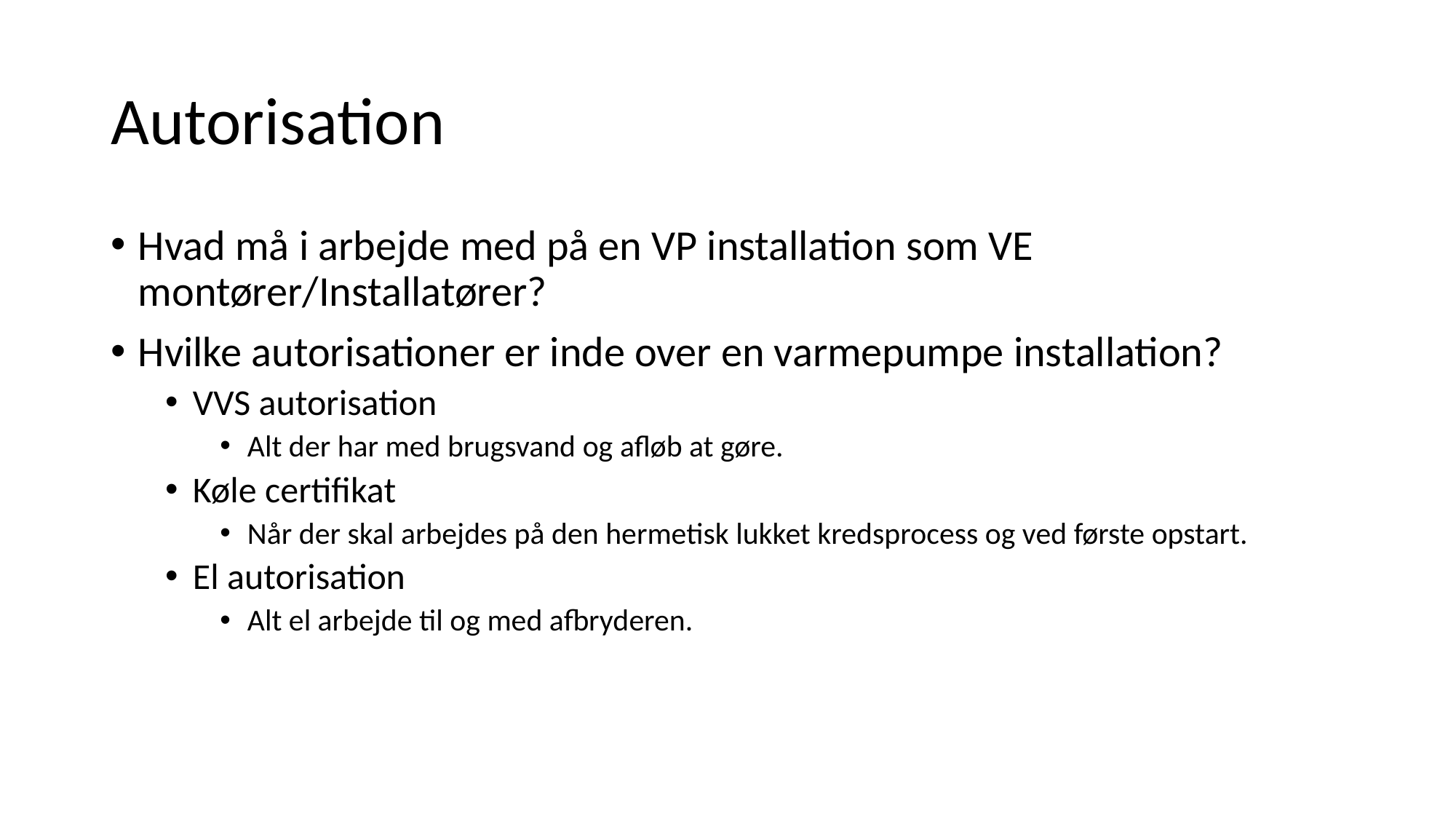

# Autorisation
Hvad må i arbejde med på en VP installation som VE montører/Installatører?
Hvilke autorisationer er inde over en varmepumpe installation?
VVS autorisation
Alt der har med brugsvand og afløb at gøre.
Køle certifikat
Når der skal arbejdes på den hermetisk lukket kredsprocess og ved første opstart.
El autorisation
Alt el arbejde til og med afbryderen.